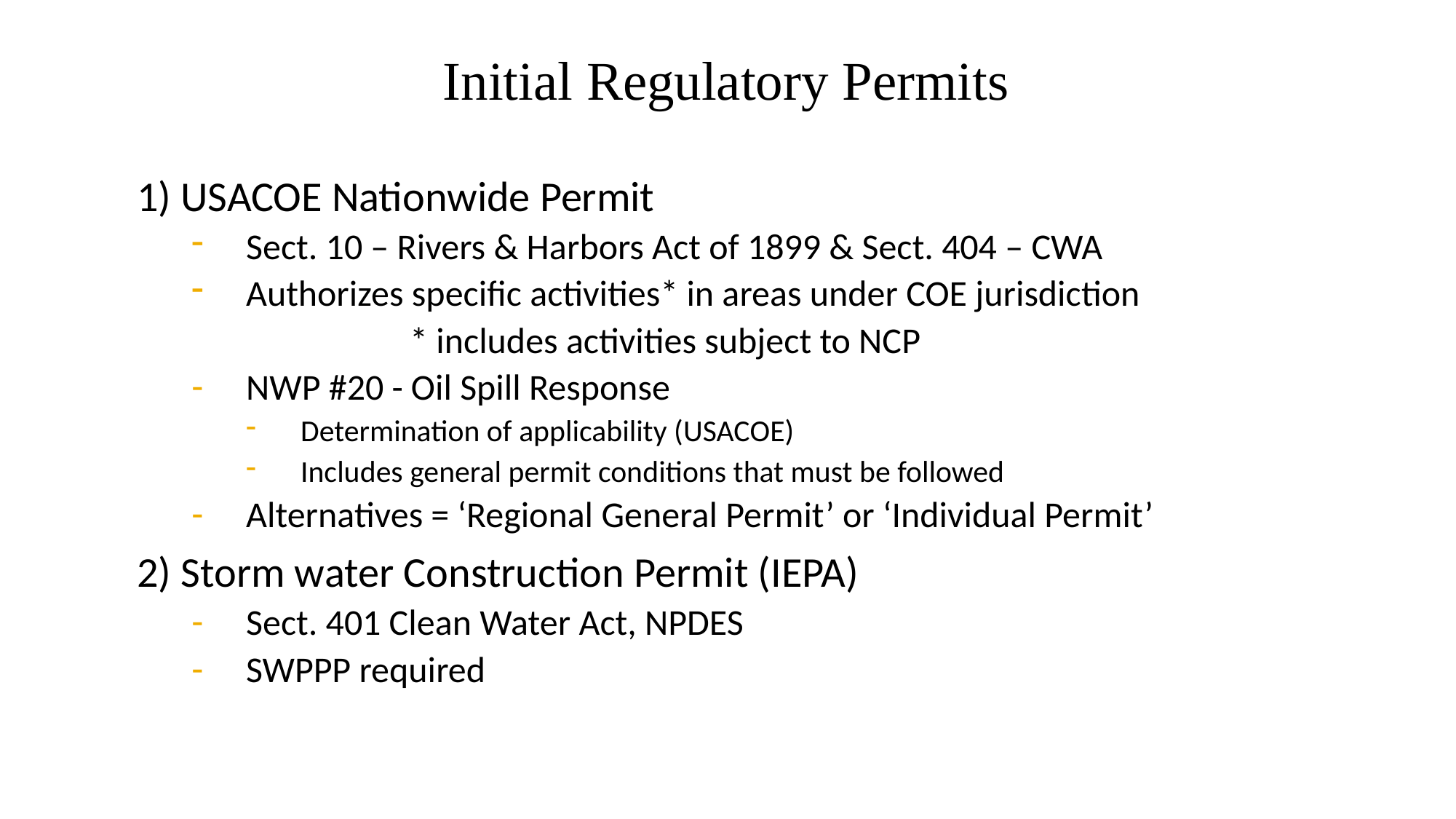

# Initial Regulatory Permits
1) USACOE Nationwide Permit
Sect. 10 – Rivers & Harbors Act of 1899 & Sect. 404 – CWA
Authorizes specific activities* in areas under COE jurisdiction
		* includes activities subject to NCP
NWP #20 - Oil Spill Response
Determination of applicability (USACOE)
Includes general permit conditions that must be followed
Alternatives = ‘Regional General Permit’ or ‘Individual Permit’
2) Storm water Construction Permit (IEPA)
Sect. 401 Clean Water Act, NPDES
SWPPP required